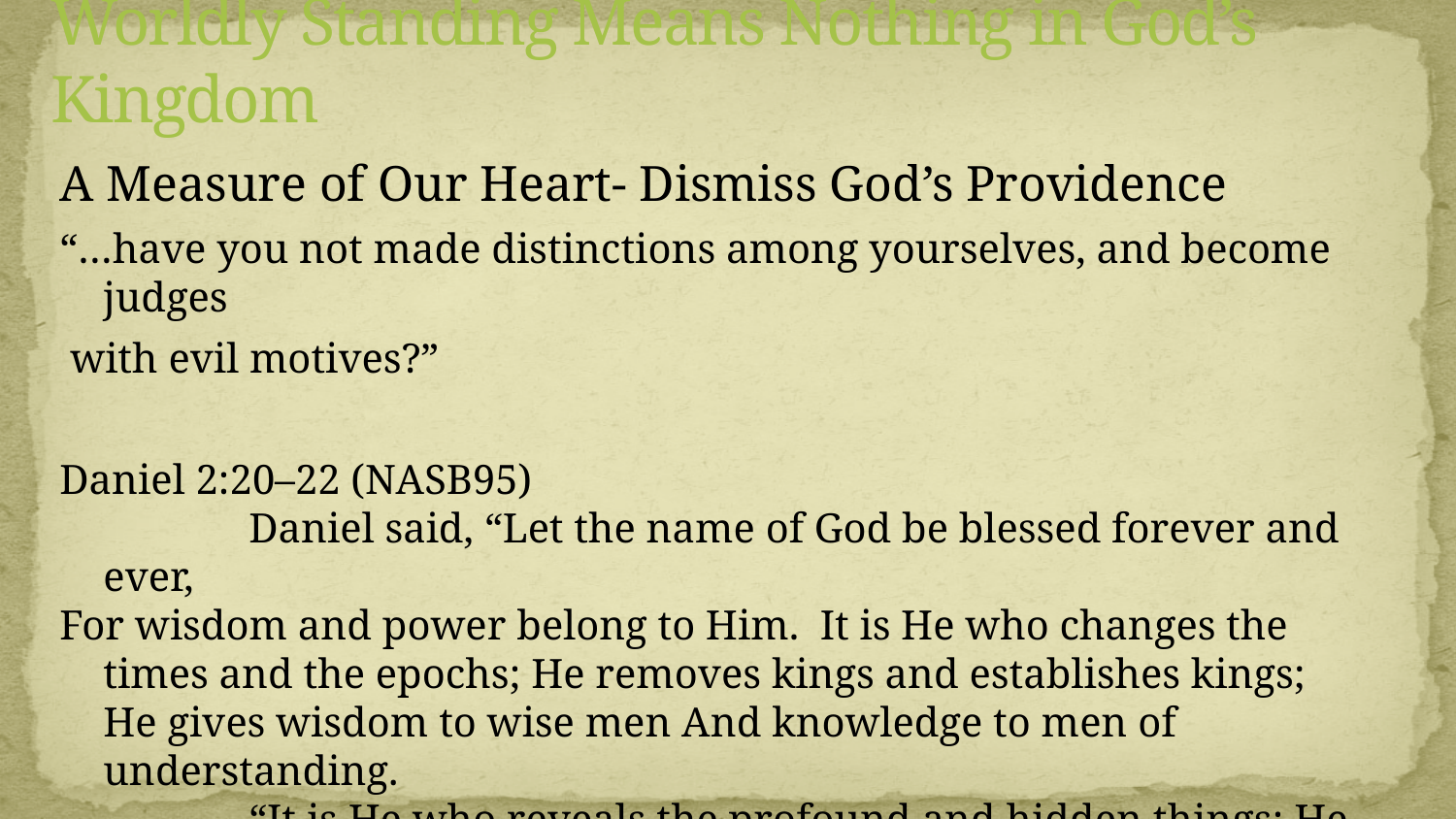

# Worldly Standing Means Nothing in God’s Kingdom
A Measure of Our Heart- Dismiss God’s Providence
“…have you not made distinctions among yourselves, and become judges
 with evil motives?”

Daniel 2:20–22 (NASB95)
		Daniel said, “Let the name of God be blessed forever and ever,
For wisdom and power belong to Him.  It is He who changes the times and the epochs; He removes kings and establishes kings; He gives wisdom to wise men And knowledge to men of understanding.
		“It is He who reveals the profound and hidden things; He knows what is in the darkness, and the light dwells with Him.